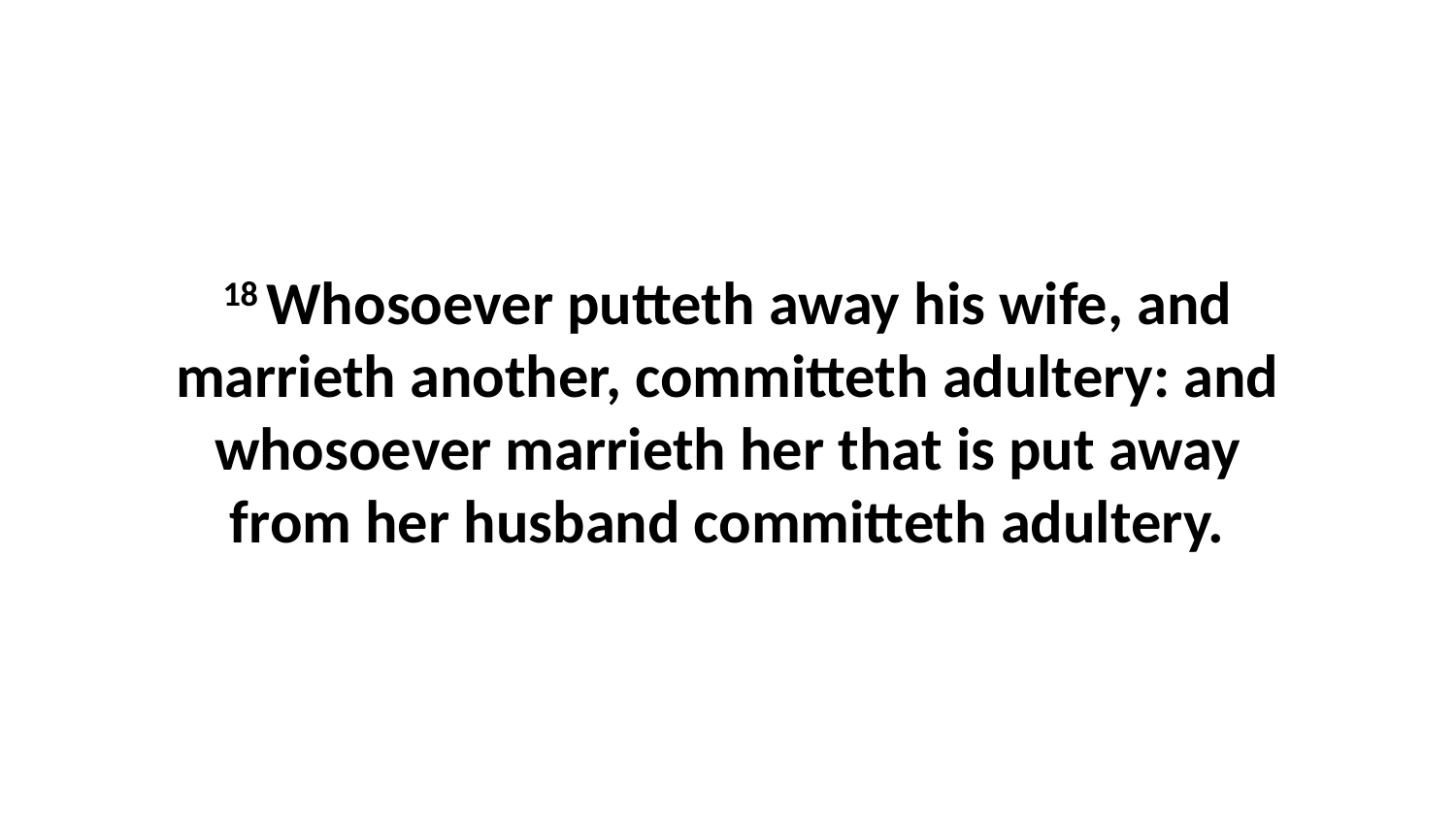

18 Whosoever putteth away his wife, and marrieth another, committeth adultery: and whosoever marrieth her that is put away from her husband committeth adultery.